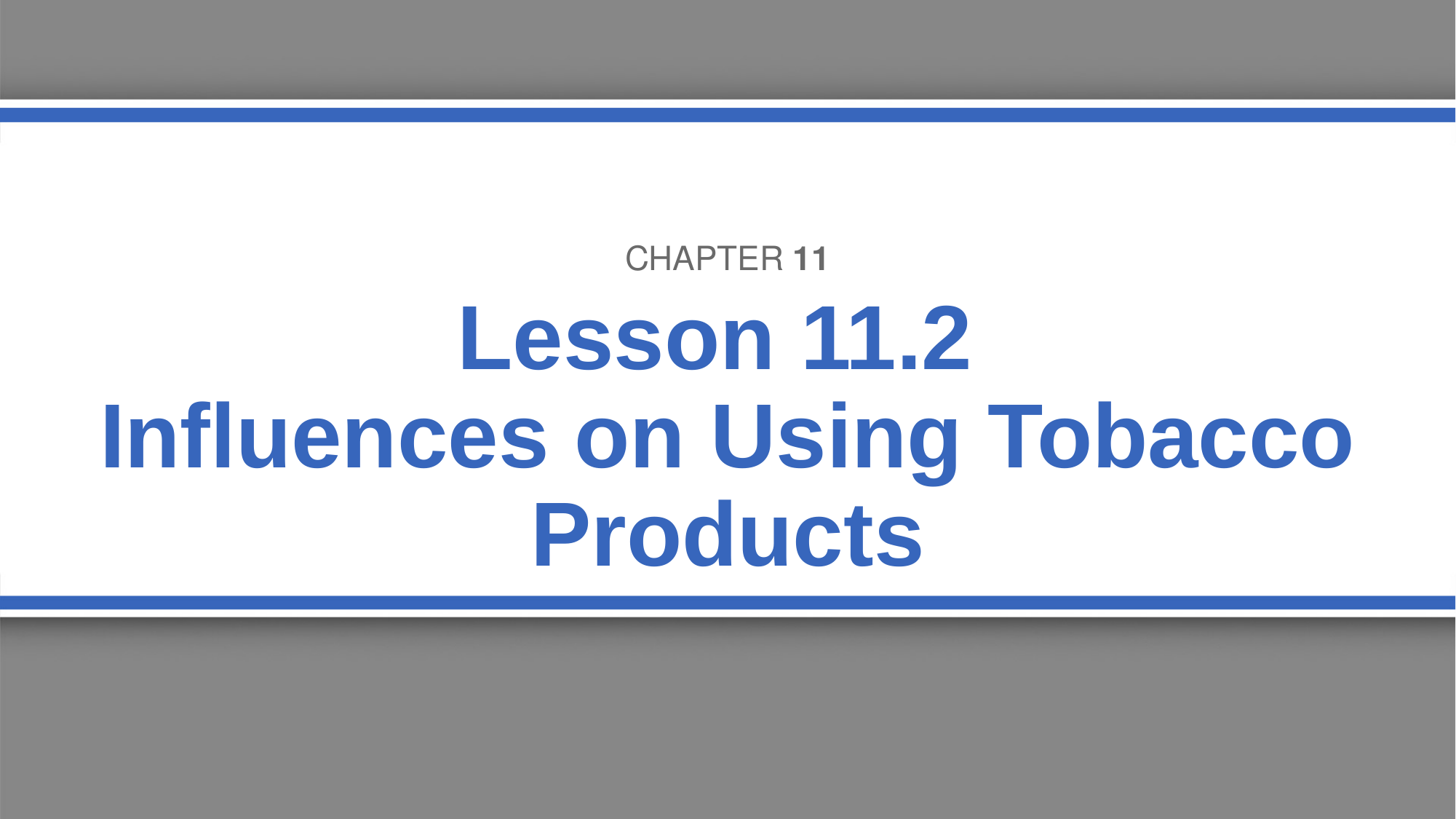

Chapter 11
# Lesson 11.2 Influences on Using Tobacco Products